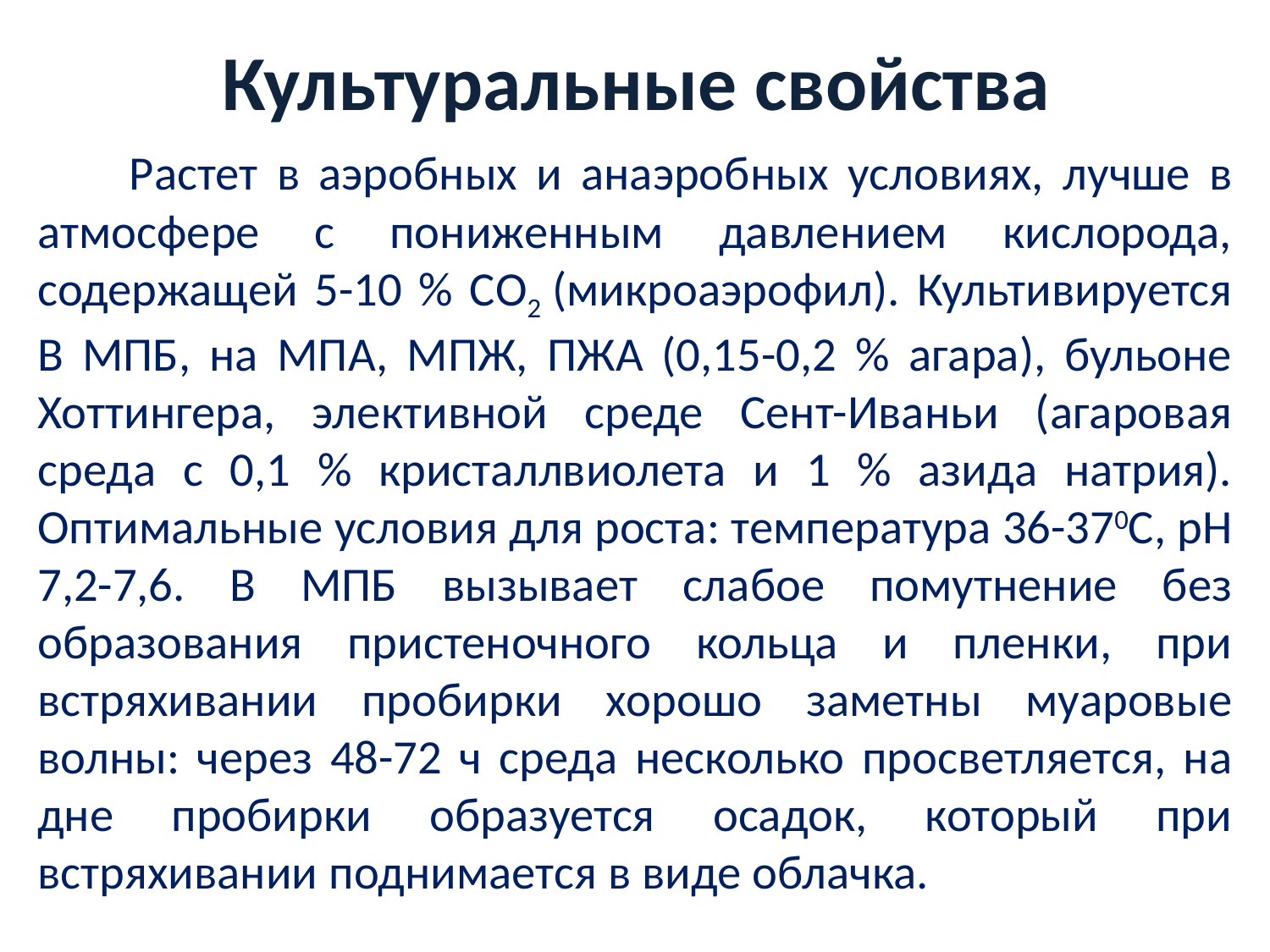

# Культуральные свойства
Растет в аэробных и анаэробных условиях, лучше в атмосфере с пониженным давлением кислорода, содержащей 5-10 % СО2 (микроаэрофил). Культивируется В МПБ, на МПА, МПЖ, ПЖА (0,15-0,2 % агара), бульоне Хоттингера, элективной среде Сент-Иваньи (агаровая среда с 0,1 % кристаллвиолета и 1 % азида натрия). Оптимальные условия для роста: температура 36-370С, рН 7,2-7,6. В МПБ вызывает слабое помутнение без образования пристеночного кольца и пленки, при встряхивании пробирки хорошо заметны муаровые волны: через 48-72 ч среда несколько просветляется, на дне пробирки образуется осадок, который при встряхивании поднимается в виде облачка.